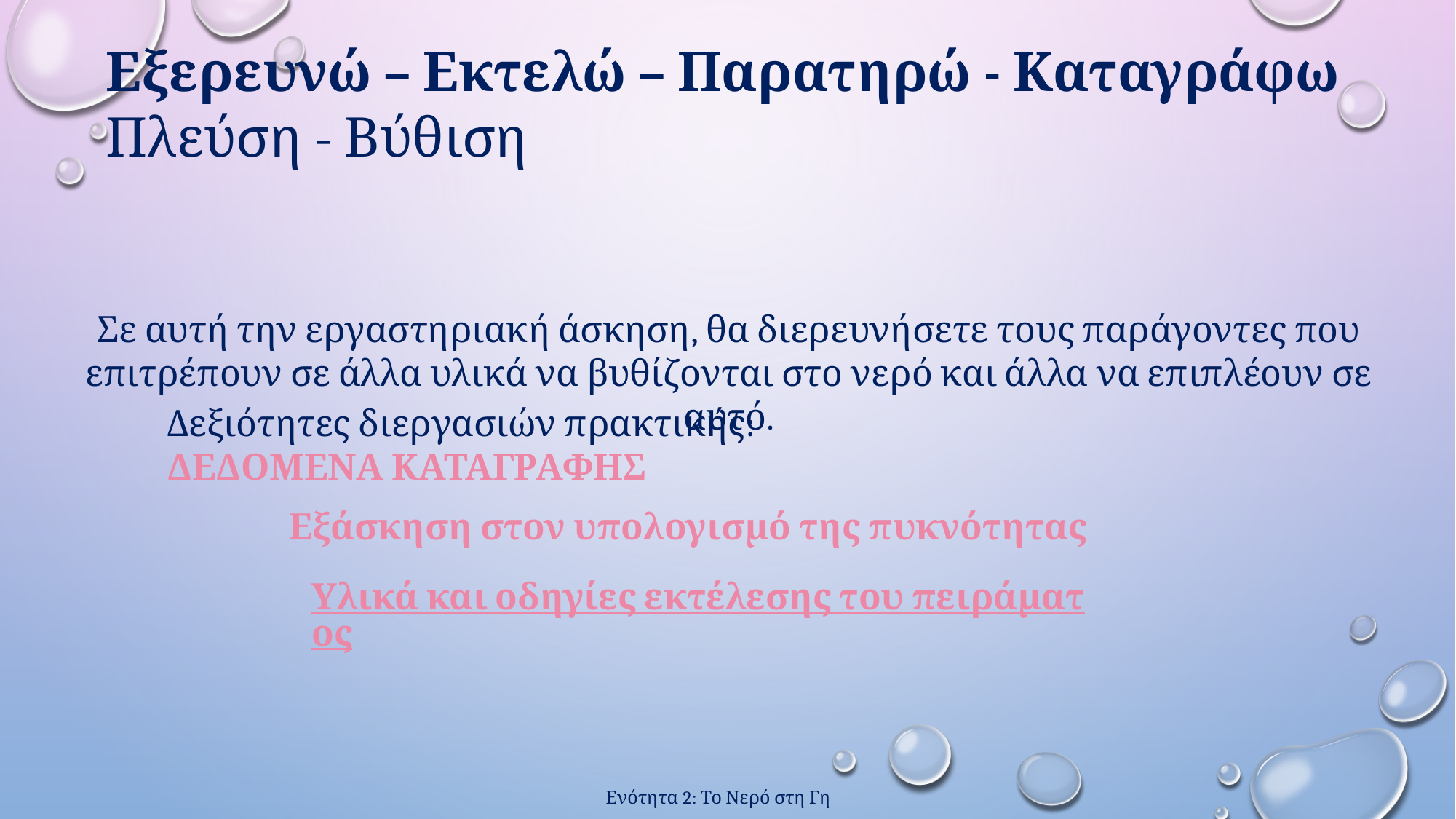

Εξερευνώ – Εκτελώ – Παρατηρώ - Καταγράφω
Πλεύση - Βύθιση
Σε αυτή την εργαστηριακή άσκηση, θα διερευνήσετε τους παράγοντες που επιτρέπουν σε άλλα υλικά να βυθίζονται στο νερό και άλλα να επιπλέουν σε αυτό.
Δεξιότητες διεργασιών πρακτικής: ΔΕΔΟΜΕΝΑ ΚΑΤΑΓΡΑΦΗΣ
Εξάσκηση στον υπολογισμό της πυκνότητας
Υλικά και οδηγίες εκτέλεσης του πειράματος
Ενότητα 2: Το Νερό στη Γη